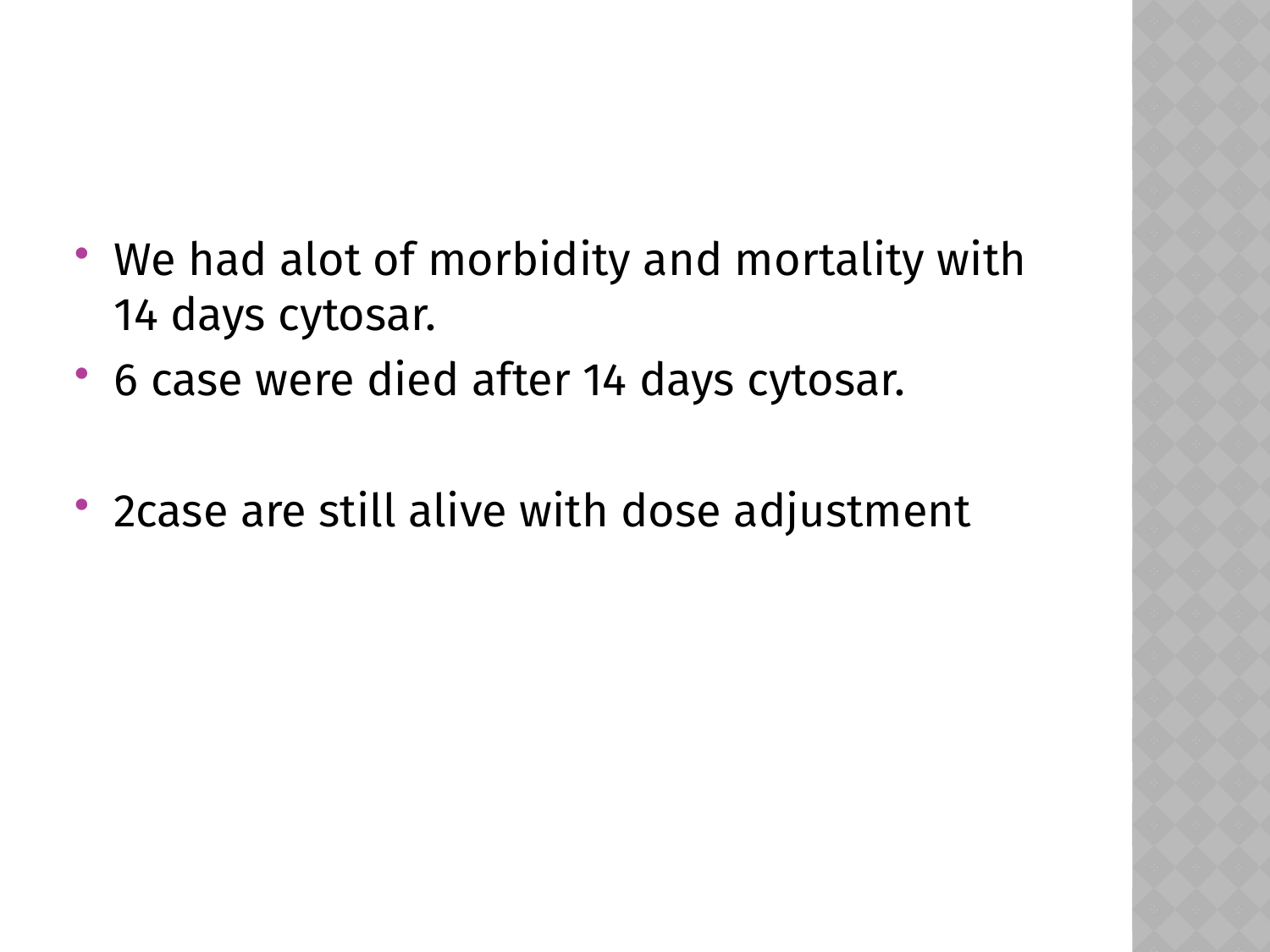

#
We had alot of morbidity and mortality with 14 days cytosar.
6 case were died after 14 days cytosar.

2case are still alive with dose adjustment